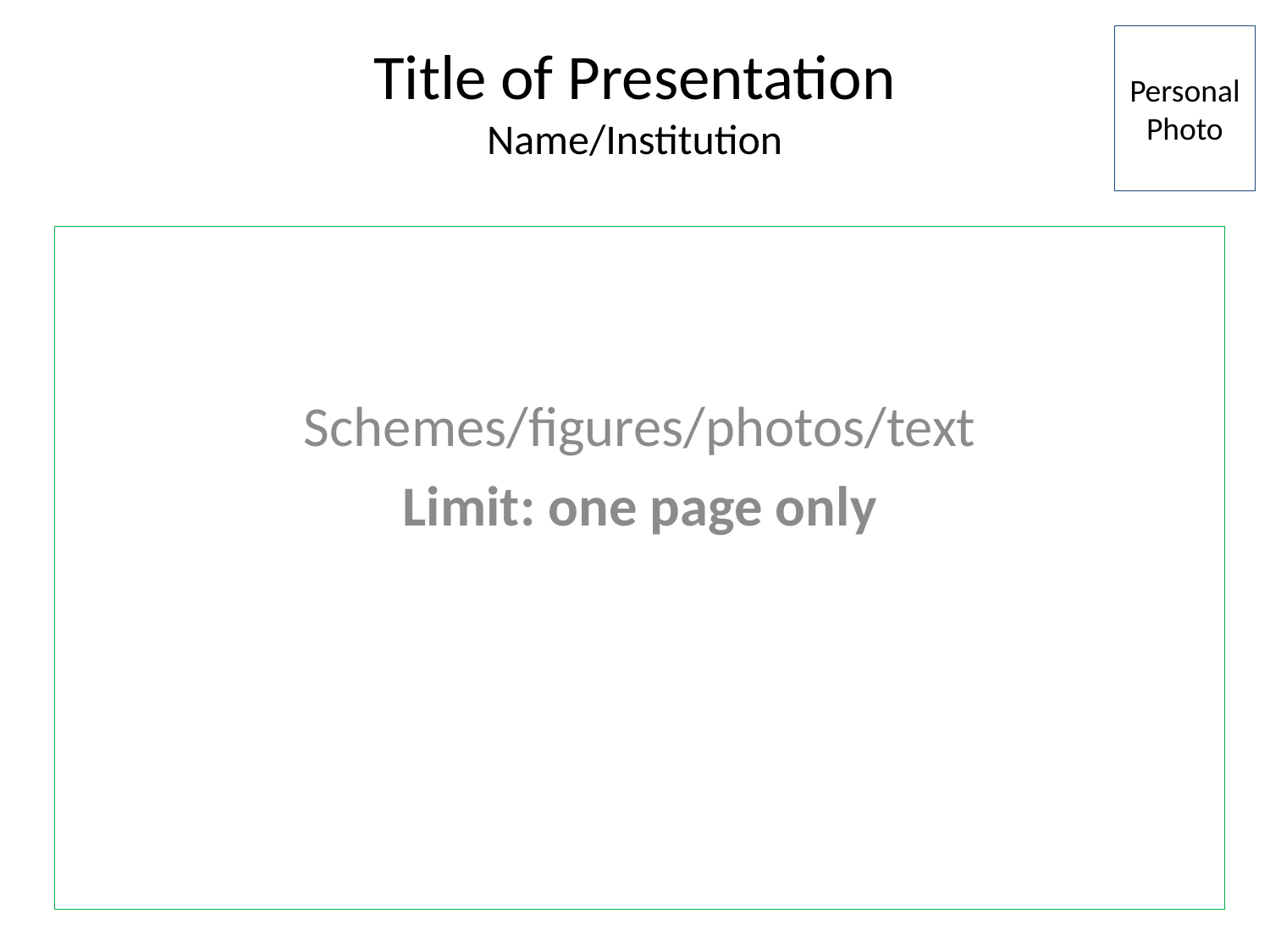

# Title of Presentation Name/Institution

Personal
Photo

Schemes/figures/photos/text
Limit: one page only